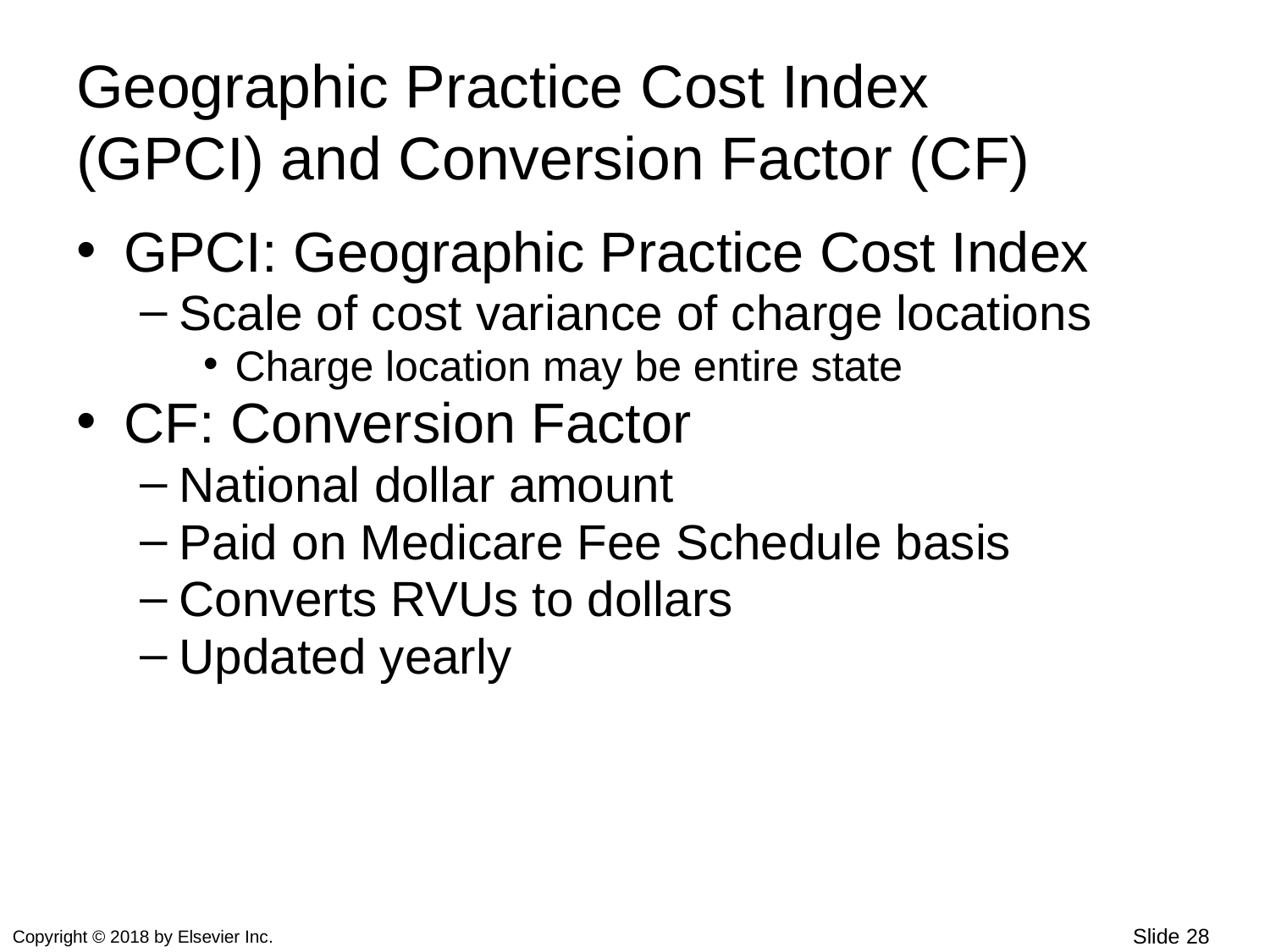

# Geographic Practice Cost Index (GPCI) and Conversion Factor (CF)
GPCI: Geographic Practice Cost Index
Scale of cost variance of charge locations
Charge location may be entire state
CF: Conversion Factor
National dollar amount
Paid on Medicare Fee Schedule basis
Converts RVUs to dollars
Updated yearly